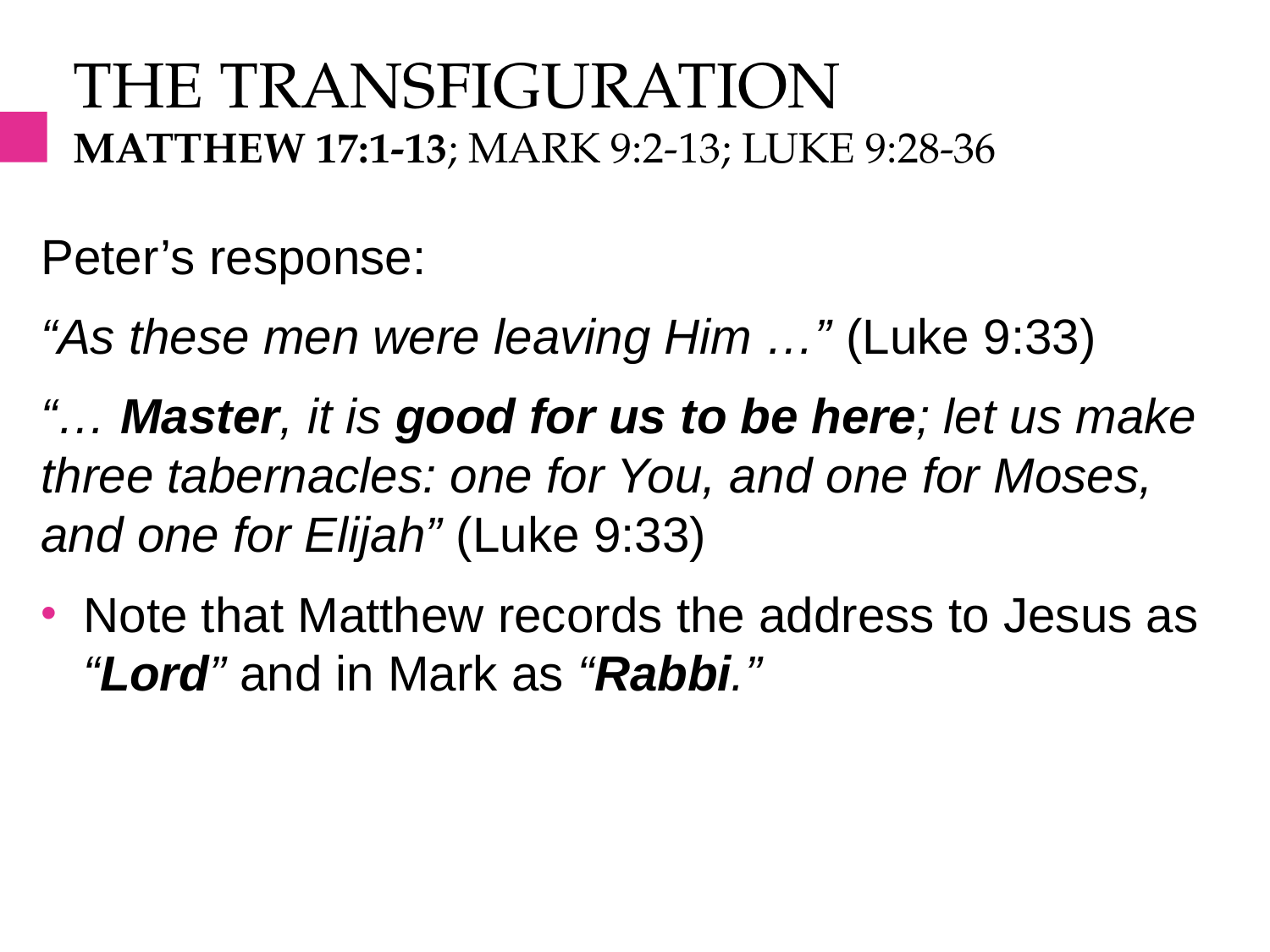

# The transfiguration Matthew 17:1-13; Mark 9:2-13; Luke 9:28-36
Peter’s response:
“As these men were leaving Him …” (Luke 9:33)
“… Master, it is good for us to be here; let us make three tabernacles: one for You, and one for Moses, and one for Elijah” (Luke 9:33)
Note that Matthew records the address to Jesus as “Lord” and in Mark as “Rabbi.”